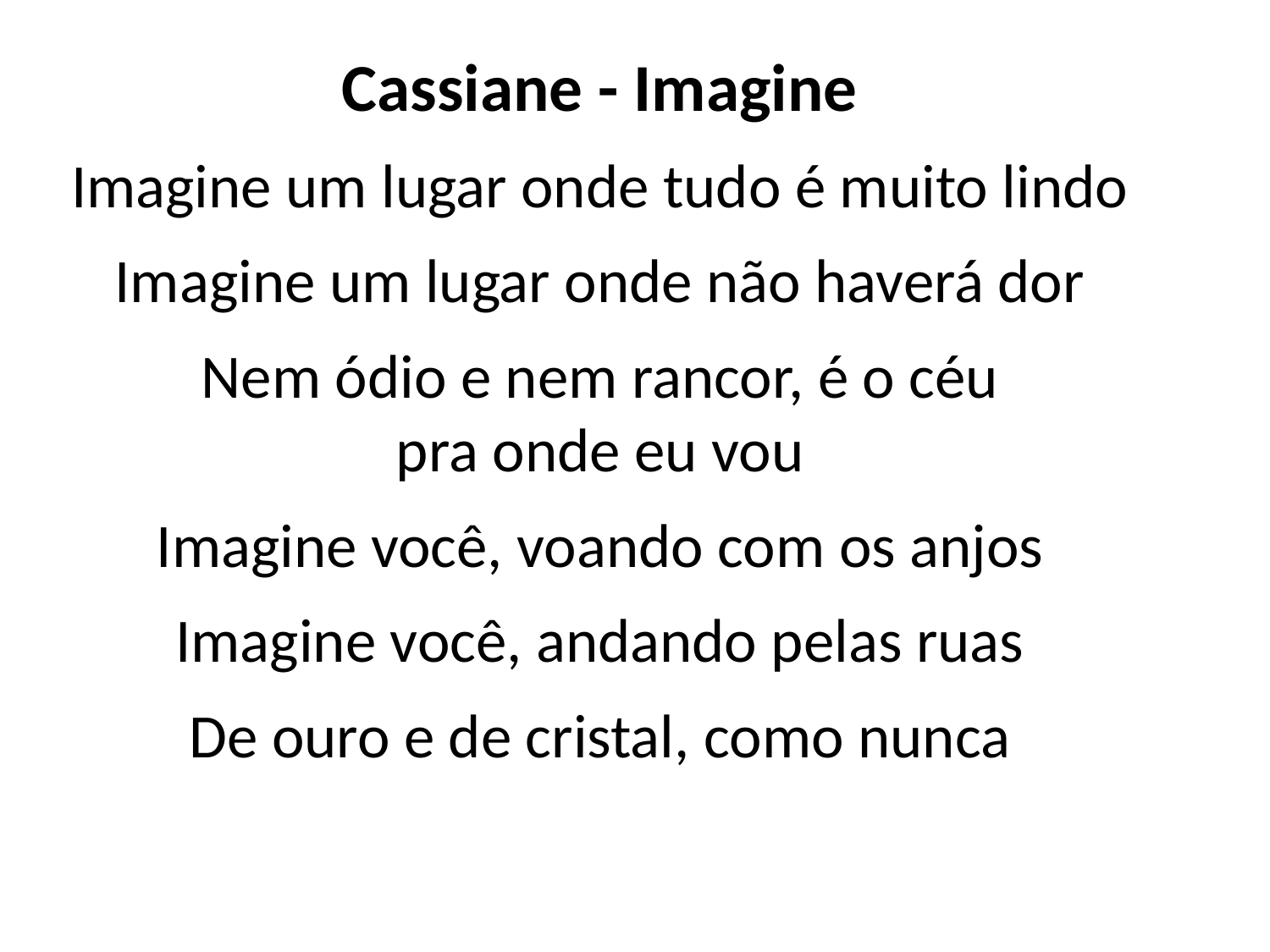

Cassiane - Imagine

Imagine um lugar onde tudo é muito lindo

Imagine um lugar onde não haverá dor

Nem ódio e nem rancor, é o céu
pra onde eu vou

Imagine você, voando com os anjos

Imagine você, andando pelas ruas

De ouro e de cristal, como nunca
#